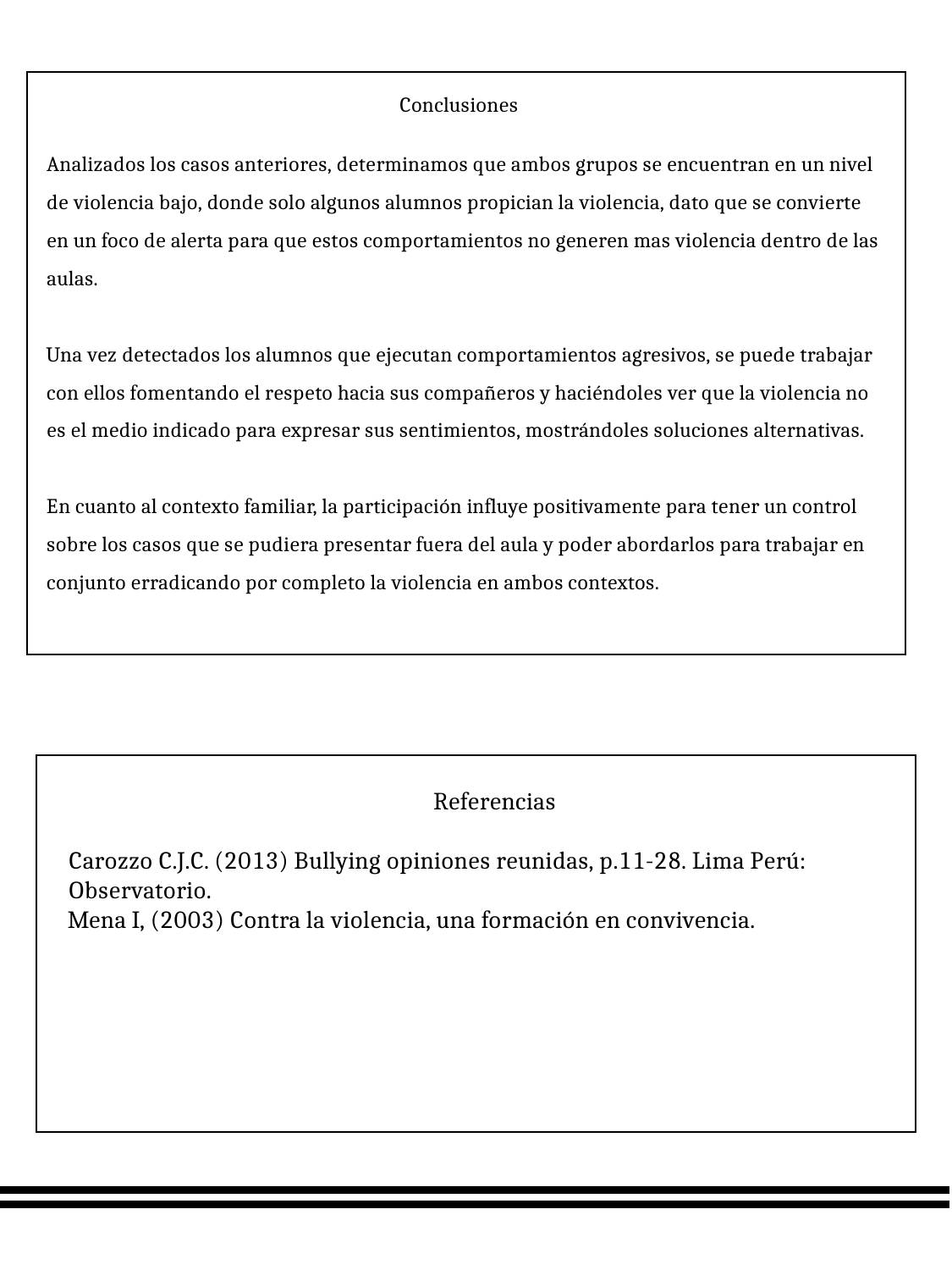

Conclusiones
Analizados los casos anteriores, determinamos que ambos grupos se encuentran en un nivel de violencia bajo, donde solo algunos alumnos propician la violencia, dato que se convierte en un foco de alerta para que estos comportamientos no generen mas violencia dentro de las aulas.

Una vez detectados los alumnos que ejecutan comportamientos agresivos, se puede trabajar con ellos fomentando el respeto hacia sus compañeros y haciéndoles ver que la violencia no es el medio indicado para expresar sus sentimientos, mostrándoles soluciones alternativas.
En cuanto al contexto familiar, la participación influye positivamente para tener un control sobre los casos que se pudiera presentar fuera del aula y poder abordarlos para trabajar en conjunto erradicando por completo la violencia en ambos contextos.

Referencias

Carozzo C.J.C. (2013) Bullying opiniones reunidas, p.11-28. Lima Perú: Observatorio.
Mena I, (2003) Contra la violencia, una formación en convivencia.